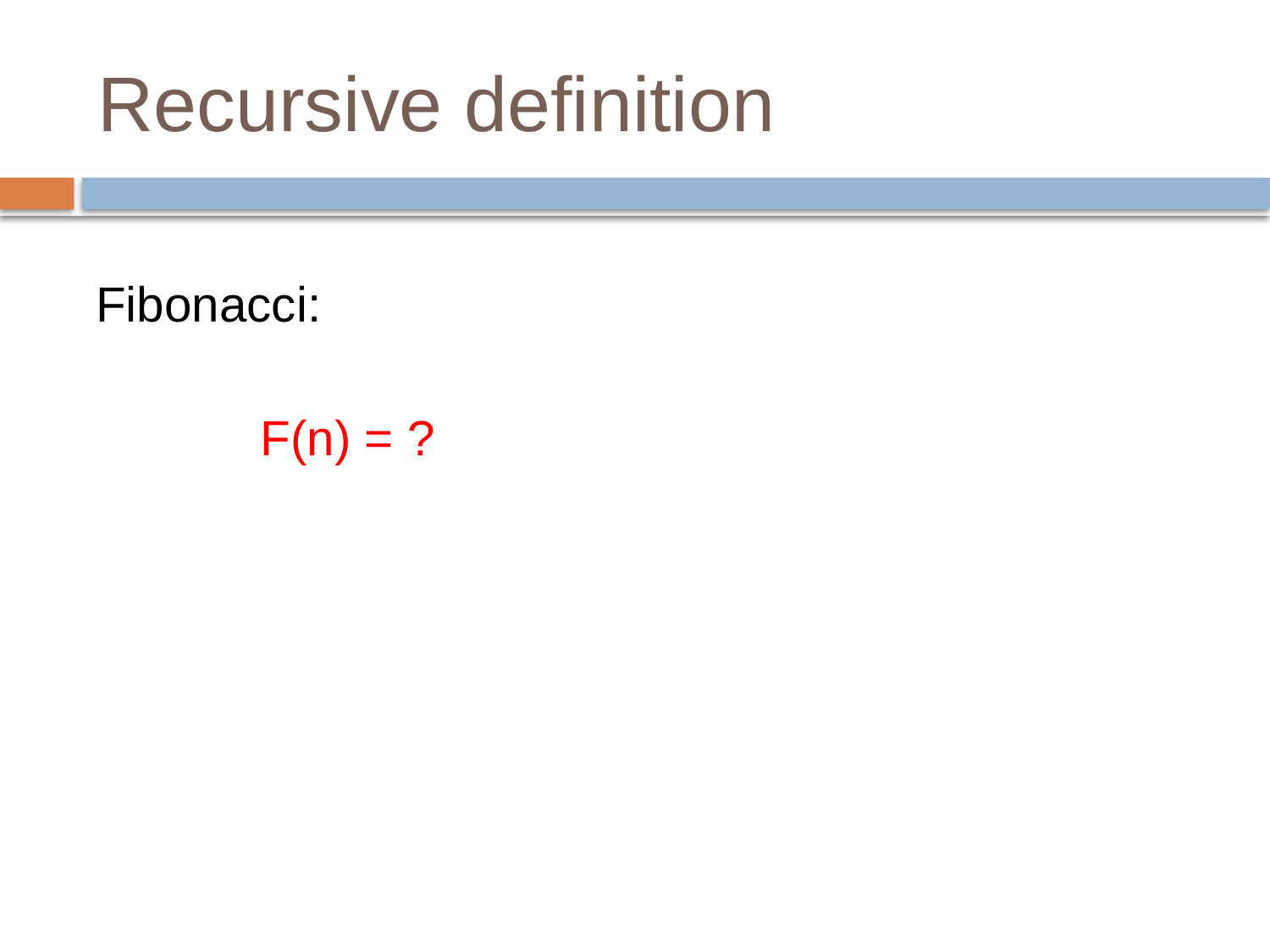

# Recursive definition
Fibonacci:
F(n) = ?